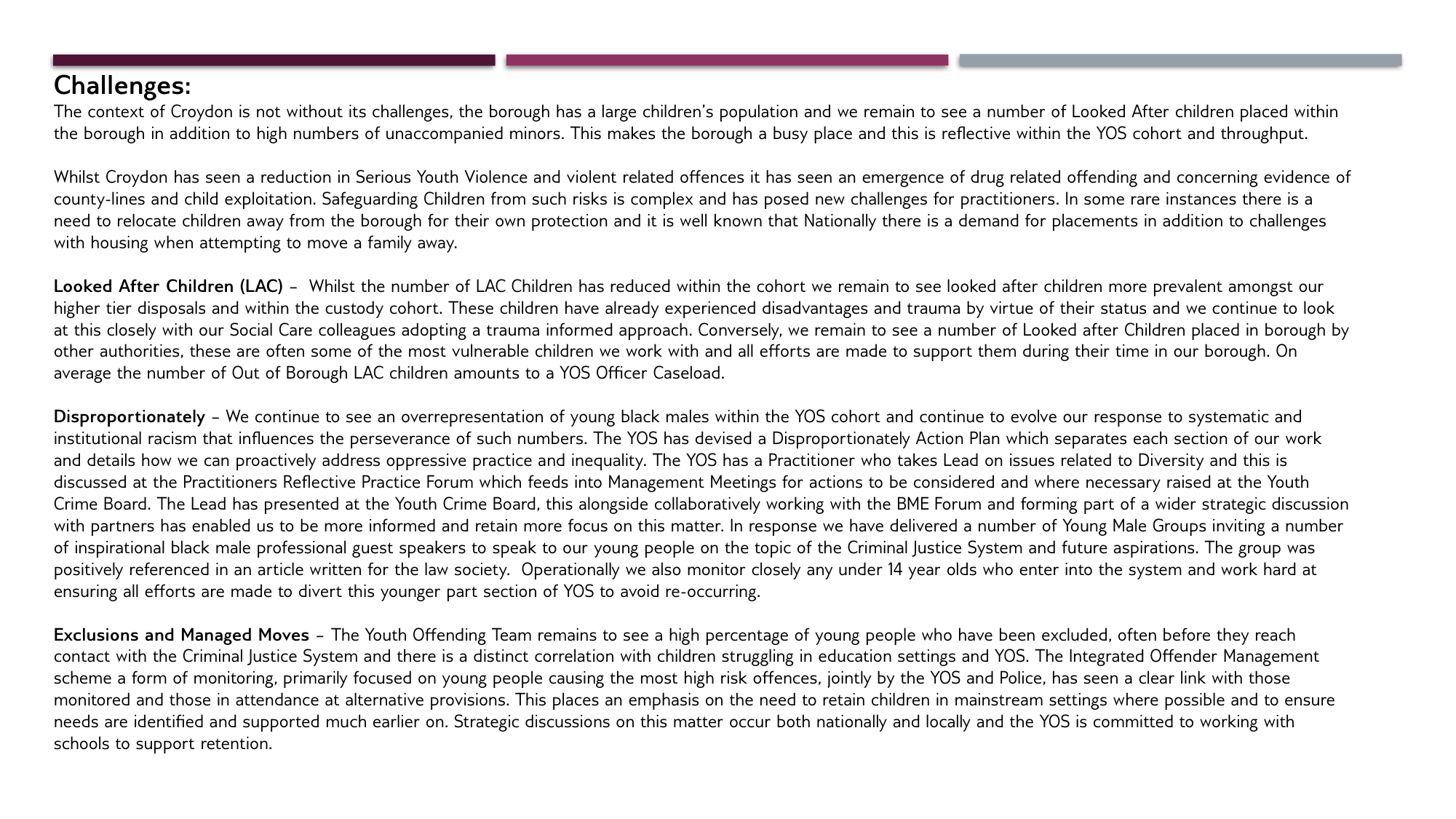

Challenges:
The context of Croydon is not without its challenges, the borough has a large children’s population and we remain to see a number of Looked After children placed within the borough in addition to high numbers of unaccompanied minors. This makes the borough a busy place and this is reflective within the YOS cohort and throughput.

Whilst Croydon has seen a reduction in Serious Youth Violence and violent related offences it has seen an emergence of drug related offending and concerning evidence of county-lines and child exploitation. Safeguarding Children from such risks is complex and has posed new challenges for practitioners. In some rare instances there is a need to relocate children away from the borough for their own protection and it is well known that Nationally there is a demand for placements in addition to challenges with housing when attempting to move a family away.

Looked After Children (LAC) –  Whilst the number of LAC Children has reduced within the cohort we remain to see looked after children more prevalent amongst our higher tier disposals and within the custody cohort. These children have already experienced disadvantages and trauma by virtue of their status and we continue to look at this closely with our Social Care colleagues adopting a trauma informed approach. Conversely, we remain to see a number of Looked after Children placed in borough by other authorities, these are often some of the most vulnerable children we work with and all efforts are made to support them during their time in our borough. On average the number of Out of Borough LAC children amounts to a YOS Officer Caseload.

Disproportionately – We continue to see an overrepresentation of young black males within the YOS cohort and continue to evolve our response to systematic and institutional racism that influences the perseverance of such numbers. The YOS has devised a Disproportionately Action Plan which separates each section of our work and details how we can proactively address oppressive practice and inequality. The YOS has a Practitioner who takes Lead on issues related to Diversity and this is discussed at the Practitioners Reflective Practice Forum which feeds into Management Meetings for actions to be considered and where necessary raised at the Youth Crime Board. The Lead has presented at the Youth Crime Board, this alongside collaboratively working with the BME Forum and forming part of a wider strategic discussion with partners has enabled us to be more informed and retain more focus on this matter. In response we have delivered a number of Young Male Groups inviting a number of inspirational black male professional guest speakers to speak to our young people on the topic of the Criminal Justice System and future aspirations. The group was positively referenced in an article written for the law society.  Operationally we also monitor closely any under 14 year olds who enter into the system and work hard at ensuring all efforts are made to divert this younger part section of YOS to avoid re-occurring.

Exclusions and Managed Moves – The Youth Offending Team remains to see a high percentage of young people who have been excluded, often before they reach contact with the Criminal Justice System and there is a distinct correlation with children struggling in education settings and YOS. The Integrated Offender Management scheme a form of monitoring, primarily focused on young people causing the most high risk offences, jointly by the YOS and Police, has seen a clear link with those monitored and those in attendance at alternative provisions. This places an emphasis on the need to retain children in mainstream settings where possible and to ensure needs are identified and supported much earlier on. Strategic discussions on this matter occur both nationally and locally and the YOS is committed to working with schools to support retention.